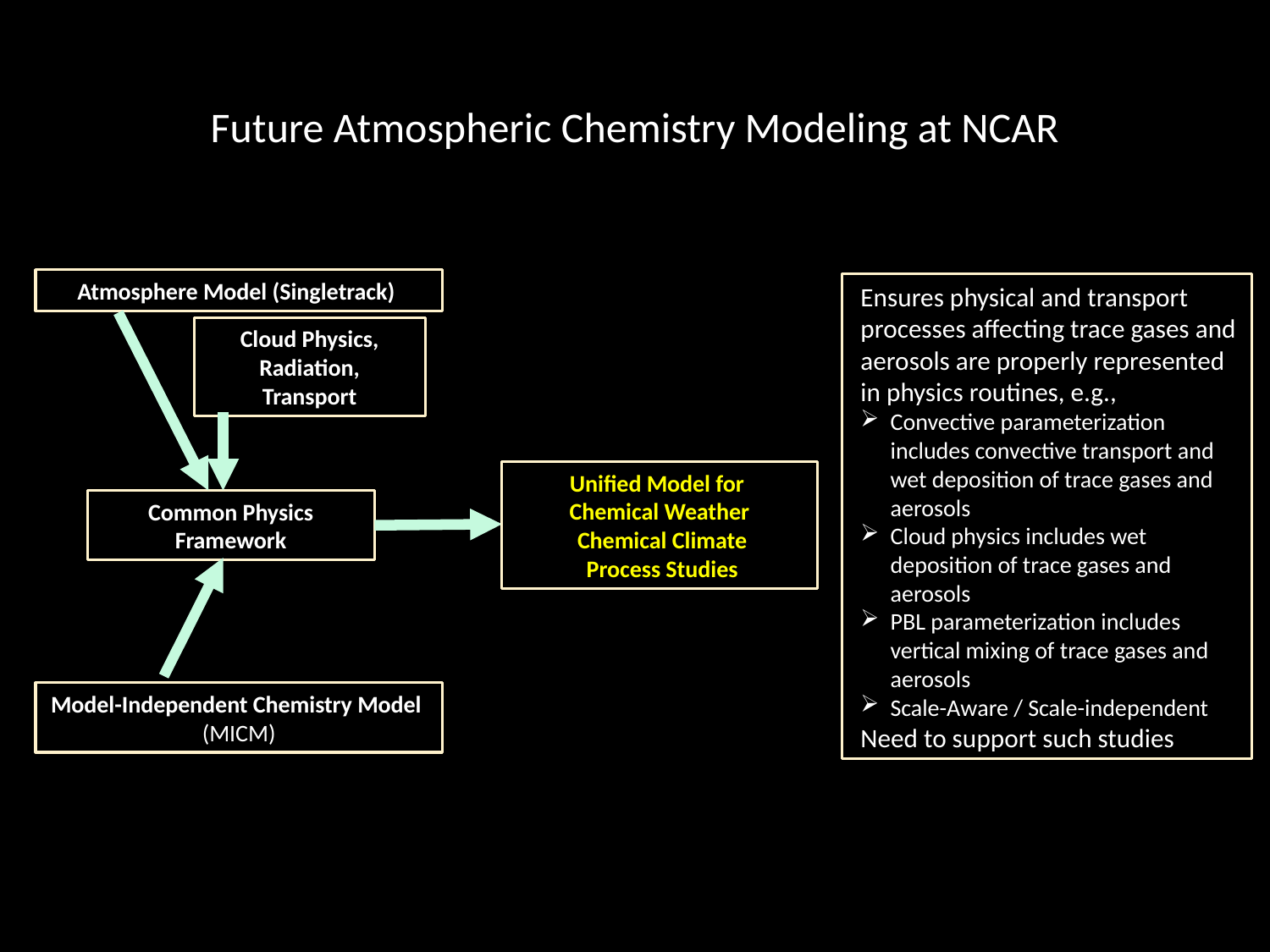

# Future Atmospheric Chemistry Modeling at NCAR
Atmosphere Model (Singletrack)
Ensures physical and transport processes affecting trace gases and aerosols are properly represented in physics routines, e.g.,
Convective parameterization includes convective transport and wet deposition of trace gases and aerosols
Cloud physics includes wet deposition of trace gases and aerosols
PBL parameterization includes vertical mixing of trace gases and aerosols
Scale-Aware / Scale-independent
Need to support such studies
Cloud Physics, Radiation,
Transport
Unified Model for
Chemical Weather
 Chemical Climate
 Process Studies
Common Physics Framework
Model-Independent Chemistry Model
(MICM)